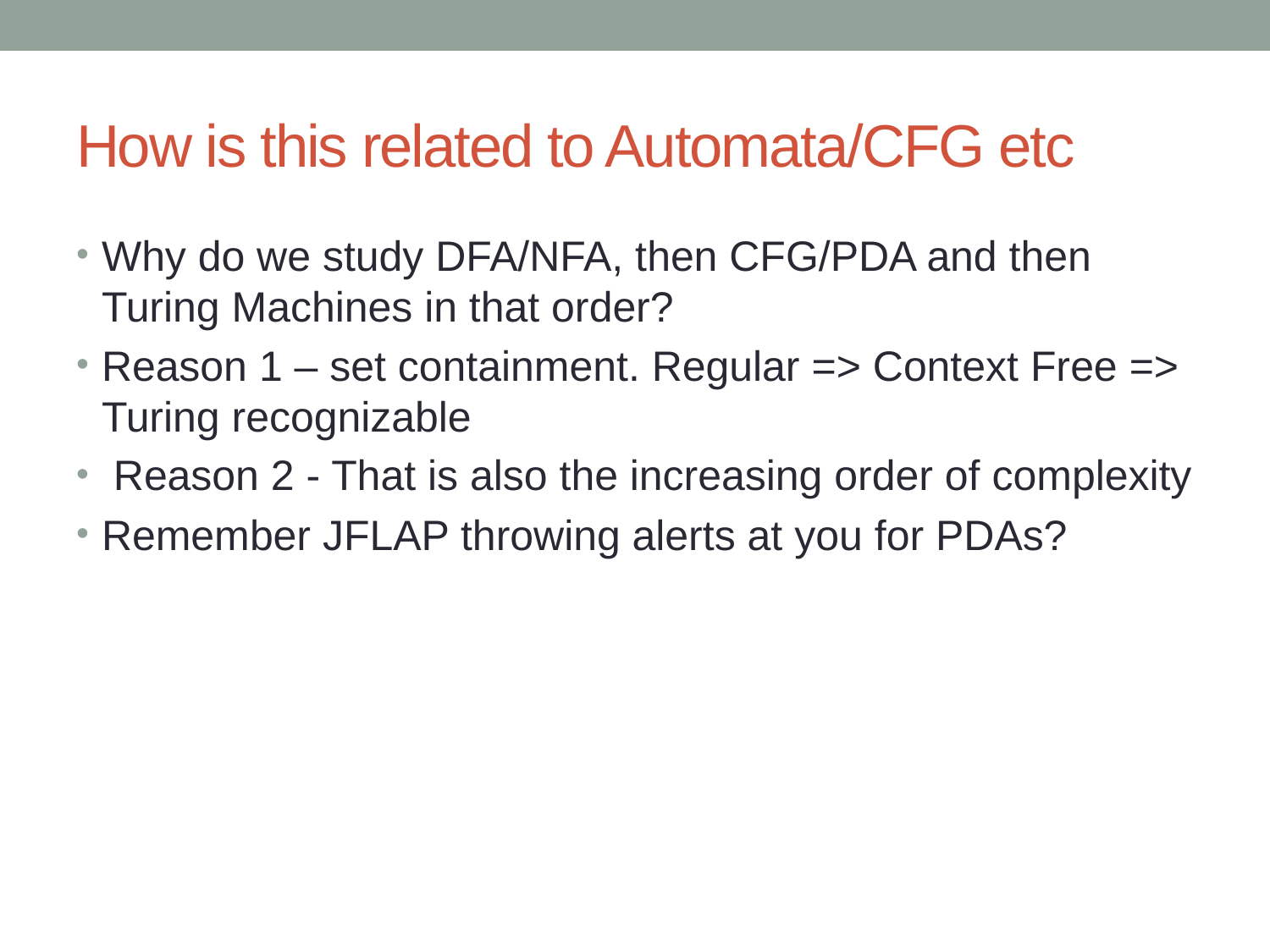

# How is this related to Automata/CFG etc
Why do we study DFA/NFA, then CFG/PDA and then Turing Machines in that order?
Reason 1 – set containment. Regular => Context Free => Turing recognizable
 Reason 2 - That is also the increasing order of complexity
Remember JFLAP throwing alerts at you for PDAs?